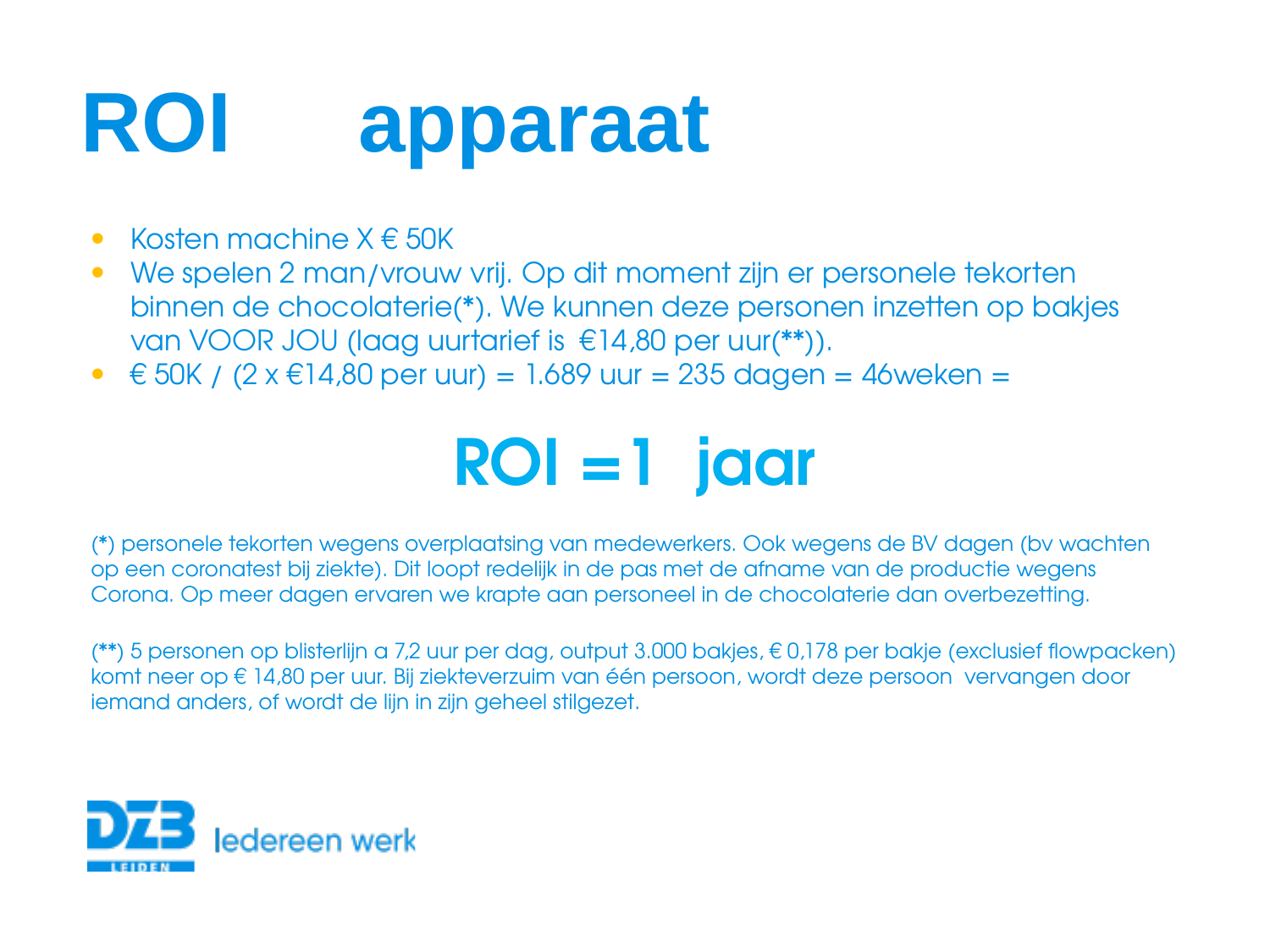

ROI	 apparaat
Kosten machine X € 50K
We spelen 2 man/vrouw vrij. Op dit moment zijn er personele tekorten binnen de chocolaterie(*). We kunnen deze personen inzetten op bakjes van VOOR JOU (laag uurtarief is  €14,80 per uur(**)).
€ 50K / (2 x €14,80 per uur) = 1.689 uur = 235 dagen = 46weken =
ROI =1  jaar
(*) personele tekorten wegens overplaatsing van medewerkers. Ook wegens de BV dagen (bv wachten op een coronatest bij ziekte). Dit loopt redelijk in de pas met de afname van de productie wegens Corona. Op meer dagen ervaren we krapte aan personeel in de chocolaterie dan overbezetting.
(**) 5 personen op blisterlijn a 7,2 uur per dag, output 3.000 bakjes, € 0,178 per bakje (exclusief flowpacken) komt neer op € 14,80 per uur. Bij ziekteverzuim van één persoon, wordt deze persoon  vervangen door iemand anders, of wordt de lijn in zijn geheel stilgezet.